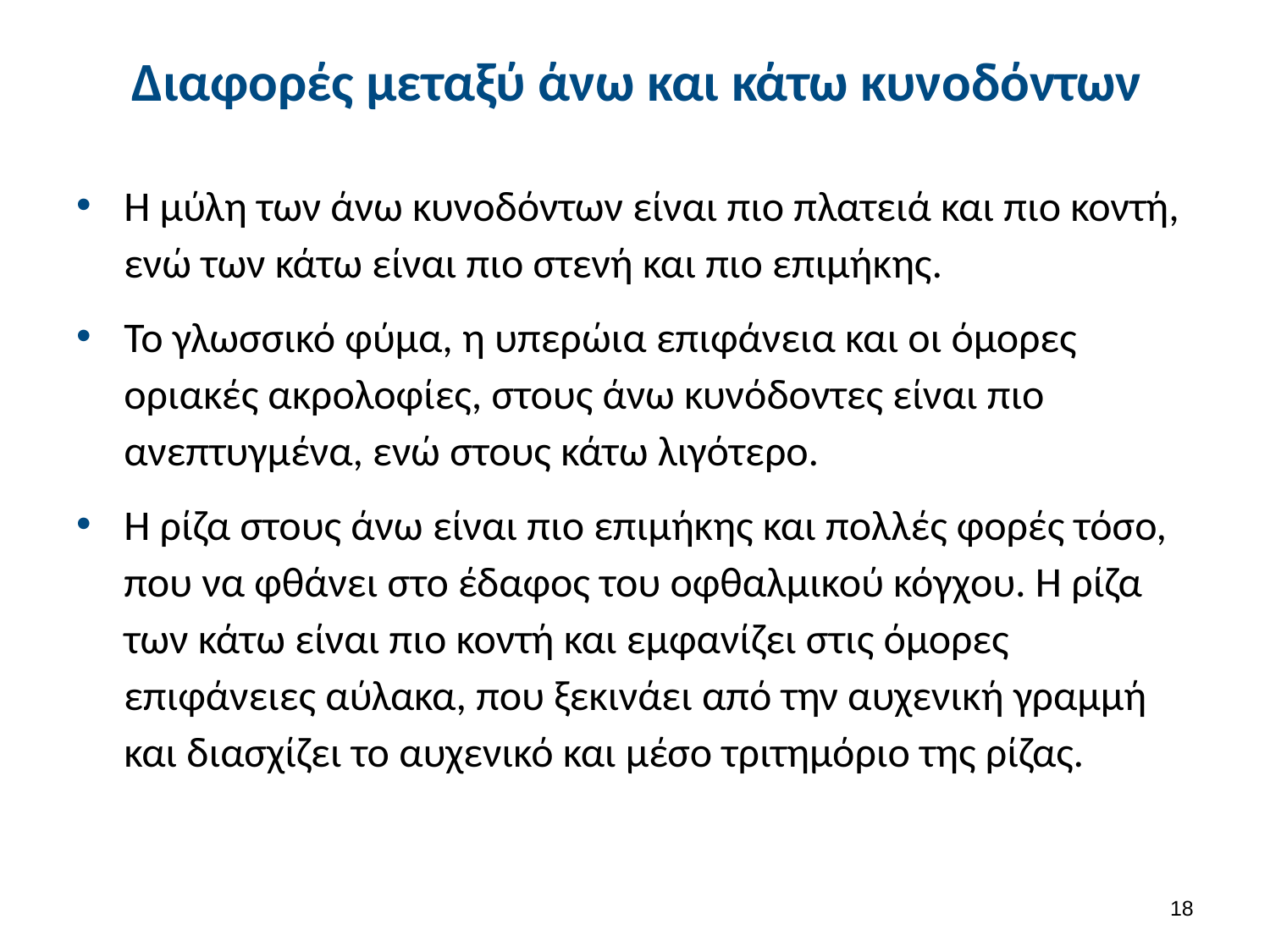

# Διαφορές μεταξύ άνω και κάτω κυνοδόντων
Η μύλη των άνω κυνοδόντων είναι πιο πλατειά και πιο κοντή, ενώ των κάτω είναι πιο στενή και πιο επιμήκης.
Το γλωσσικό φύμα, η υπερώια επιφάνεια και οι όμορες οριακές ακρολοφίες, στους άνω κυνόδοντες είναι πιο ανεπτυγμένα, ενώ στους κάτω λιγότερο.
Η ρίζα στους άνω είναι πιο επιμήκης και πολλές φορές τόσο, που να φθάνει στο έδαφος του οφθαλμικού κόγχου. Η ρίζα των κάτω είναι πιο κοντή και εμφανίζει στις όμορες επιφάνειες αύλακα, που ξεκινάει από την αυχενική γραμμή και διασχίζει το αυχενικό και μέσο τριτημόριο της ρίζας.

18